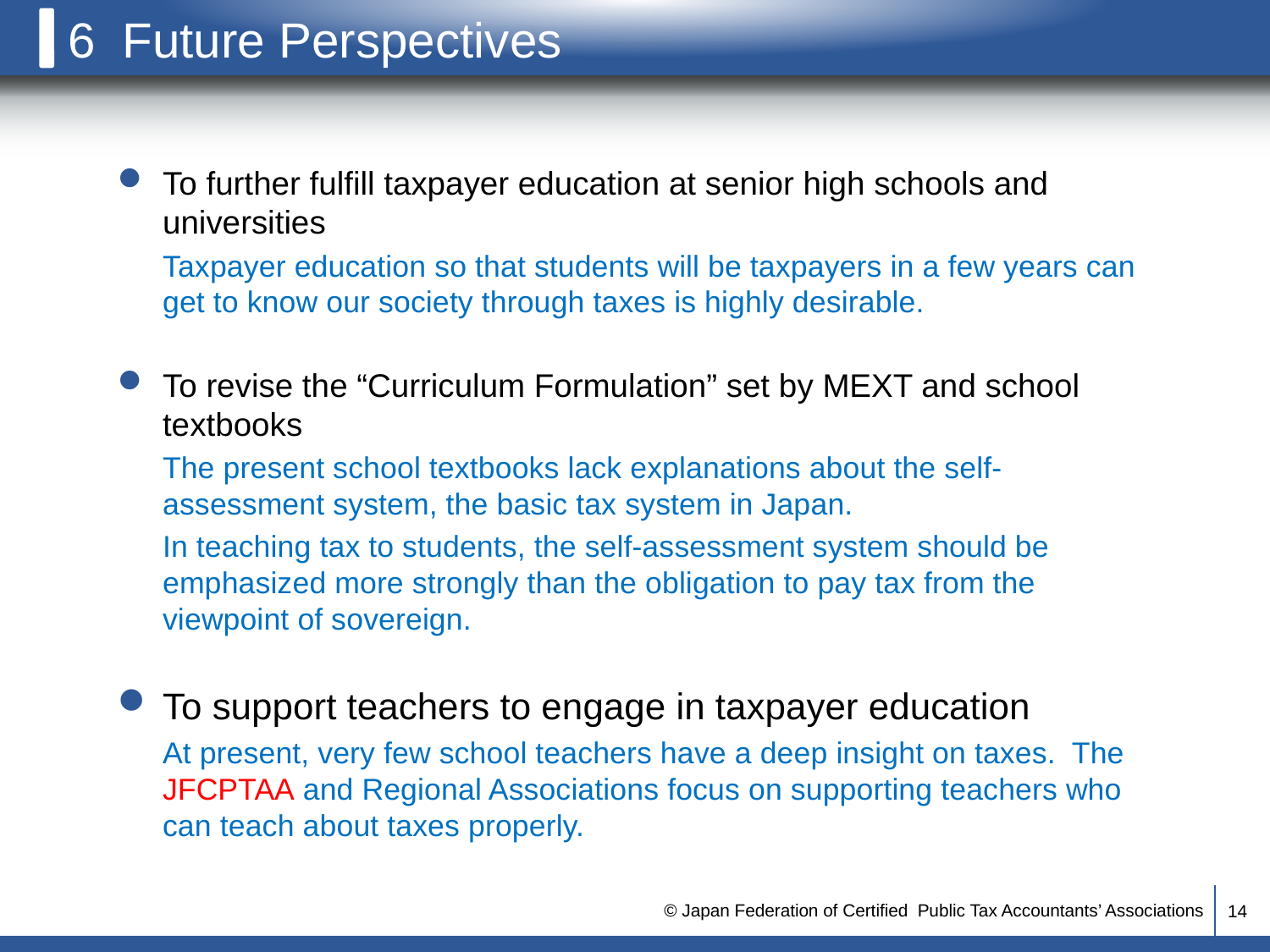

# 6  Future Perspectives
To further fulfill taxpayer education at senior high schools and universities
Taxpayer education so that students will be taxpayers in a few years can get to know our society through taxes is highly desirable.

To revise the “Curriculum Formulation” set by MEXT and school textbooks
The present school textbooks lack explanations about the self-assessment system, the basic tax system in Japan.
In teaching tax to students, the self-assessment system should be  emphasized more strongly than the obligation to pay tax from the  viewpoint of sovereign.

To support teachers to engage in taxpayer education
At present, very few school teachers have a deep insight on taxes.  The JFCPTAA and Regional Associations focus on supporting teachers who can teach about taxes properly.
14